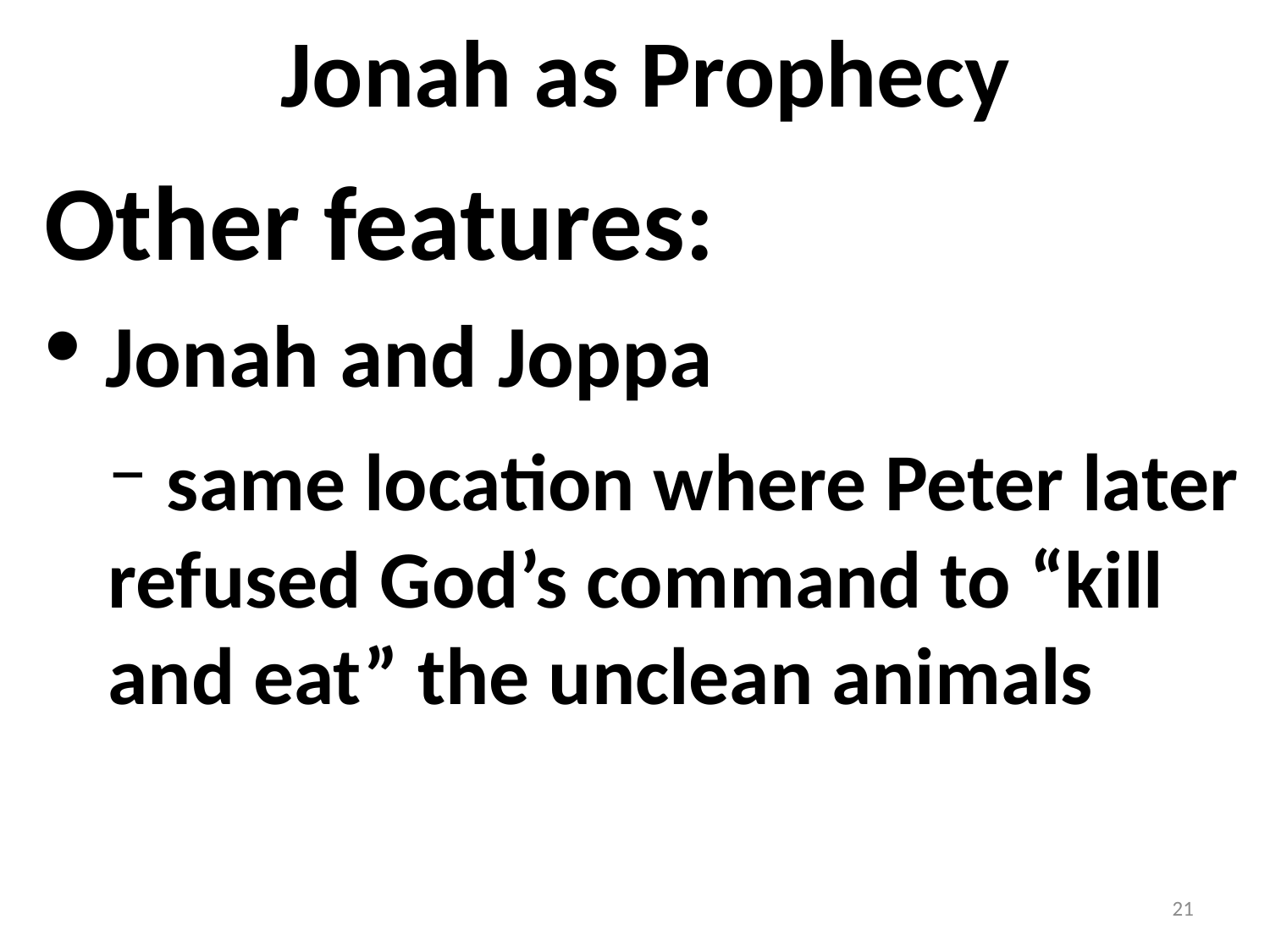

# Jonah as Prophecy
Other features:
 Jonah and Joppa
 same location where Peter later refused God’s command to “kill and eat” the unclean animals
21